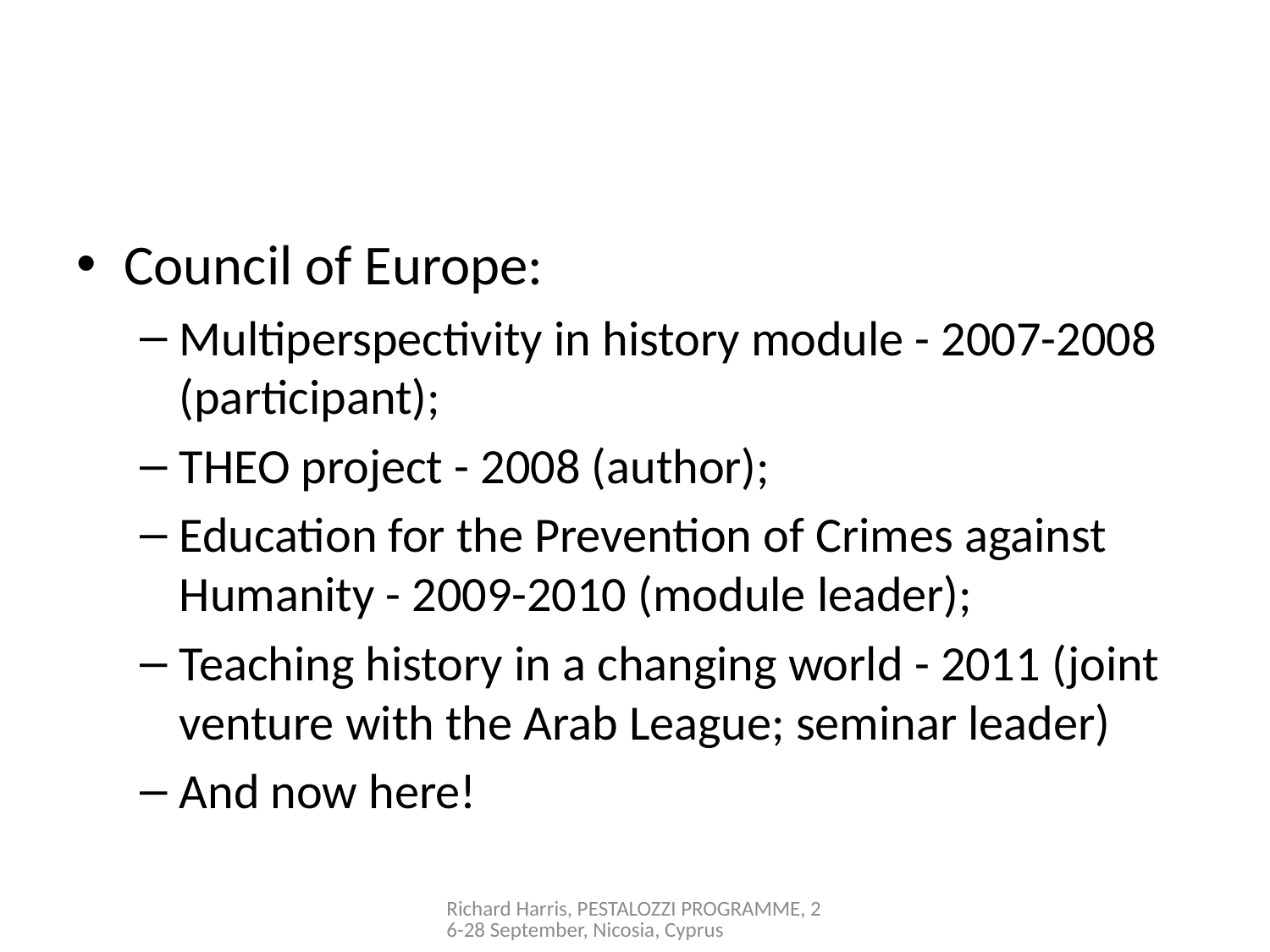

#
Council of Europe:
Multiperspectivity in history module - 2007-2008 (participant);
THEO project - 2008 (author);
Education for the Prevention of Crimes against Humanity - 2009-2010 (module leader);
Teaching history in a changing world - 2011 (joint venture with the Arab League; seminar leader)
And now here!

Richard Harris, PESTALOZZI PROGRAMME, 26-28 September, Nicosia, Cyprus